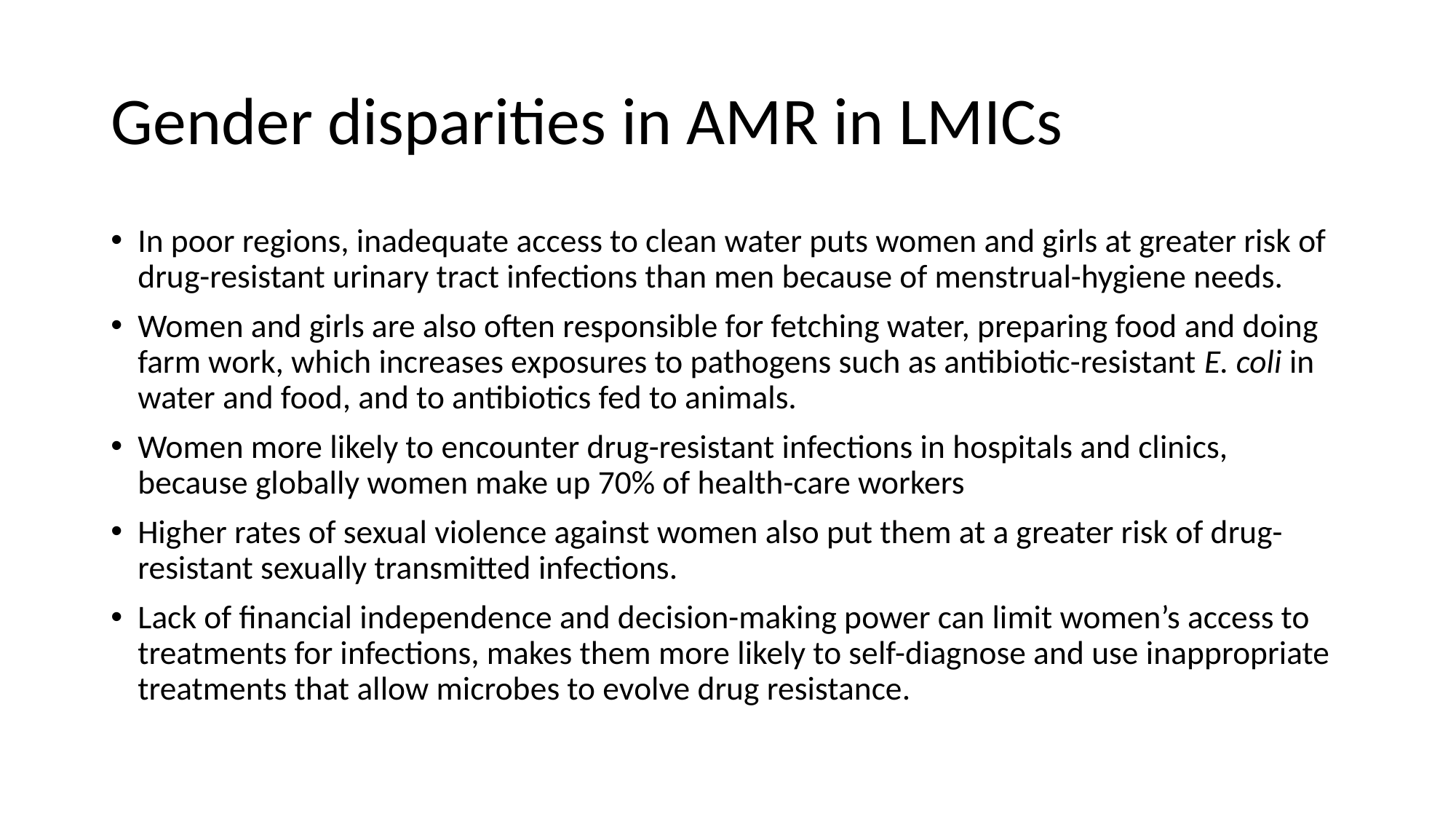

# Gender disparities in AMR in LMICs
In poor regions, inadequate access to clean water puts women and girls at greater risk of drug-resistant urinary tract infections than men because of menstrual-hygiene needs.
Women and girls are also often responsible for fetching water, preparing food and doing farm work, which increases exposures to pathogens such as antibiotic-resistant E. coli in water and food, and to antibiotics fed to animals.
Women more likely to encounter drug-resistant infections in hospitals and clinics, because globally women make up 70% of health-care workers
Higher rates of sexual violence against women also put them at a greater risk of drug-resistant sexually transmitted infections.
Lack of financial independence and decision-making power can limit women’s access to treatments for infections, makes them more likely to self-diagnose and use inappropriate treatments that allow microbes to evolve drug resistance.